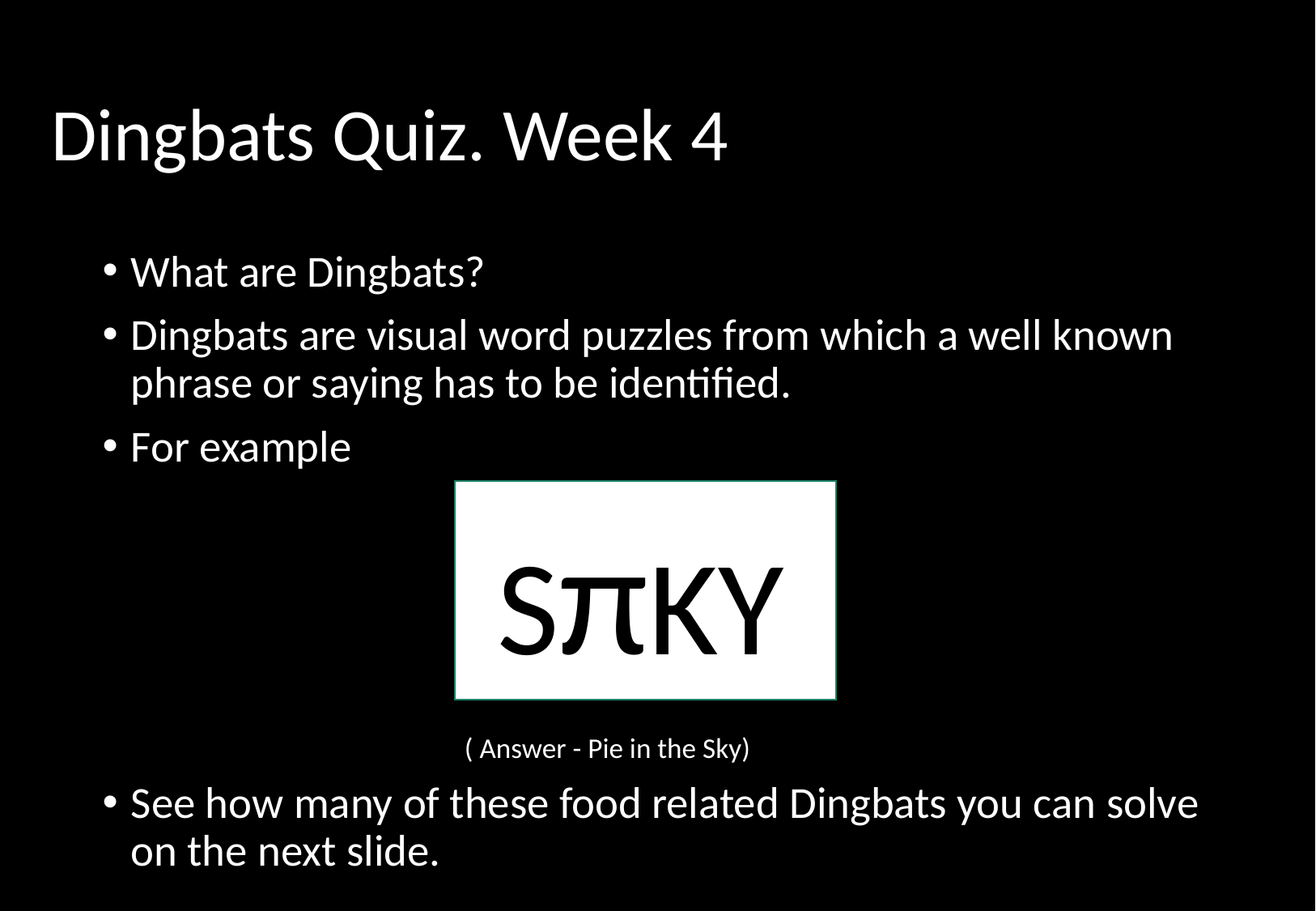

# Dingbats Quiz. Week 4
What are Dingbats?
Dingbats are visual word puzzles from which a well known phrase or saying has to be identified.
For example

   ( Answer - Pie in the Sky)
See how many of these food related Dingbats you can solve on the next slide.
 SπKY